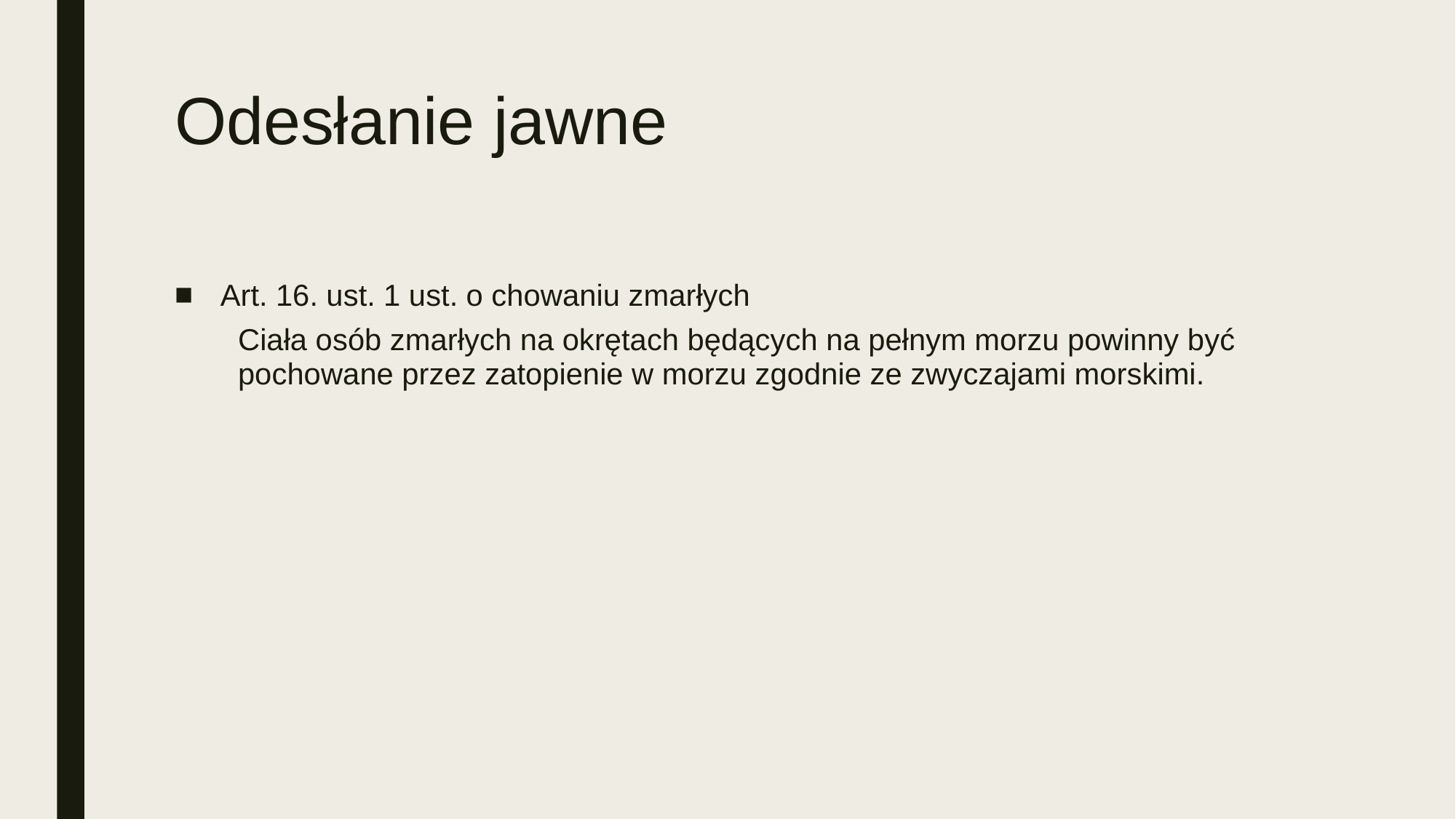

# Odesłanie jawne
Art. 16. ust. 1 ust. o chowaniu zmarłych
Ciała osób zmarłych na okrętach będących na pełnym morzu powinny być pochowane przez zatopienie w morzu zgodnie ze zwyczajami morskimi.